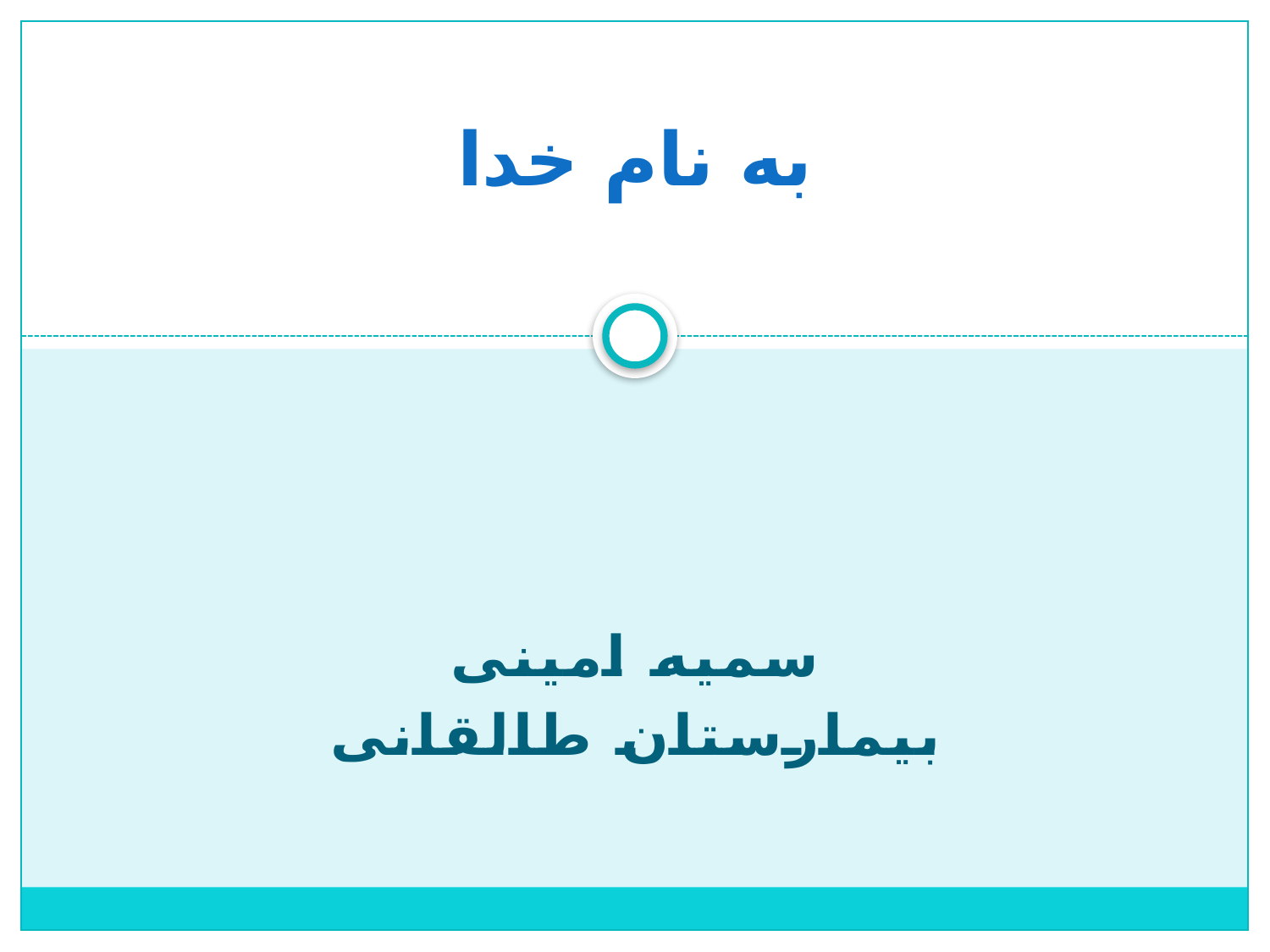

# به نام خدا
سمیه امینی
بیمارستان طالقانی